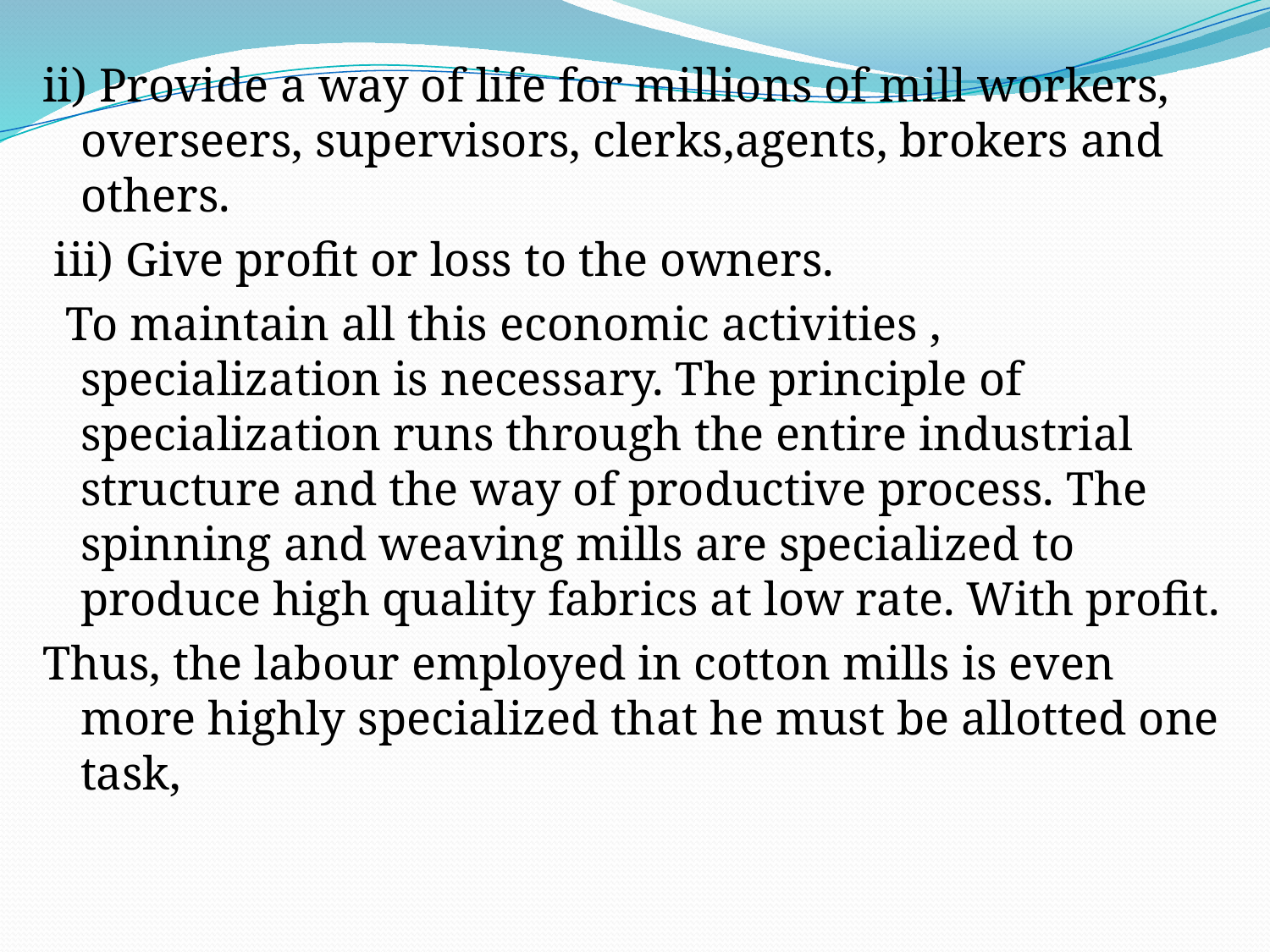

ii) Provide a way of life for millions of mill workers, overseers, supervisors, clerks,agents, brokers and others.
 iii) Give profit or loss to the owners.
  To maintain all this economic activities , specialization is necessary. The principle of specialization runs through the entire industrial structure and the way of productive process. The spinning and weaving mills are specialized to produce high quality fabrics at low rate. With profit.
Thus, the labour employed in cotton mills is even more highly specialized that he must be allotted one task,
#